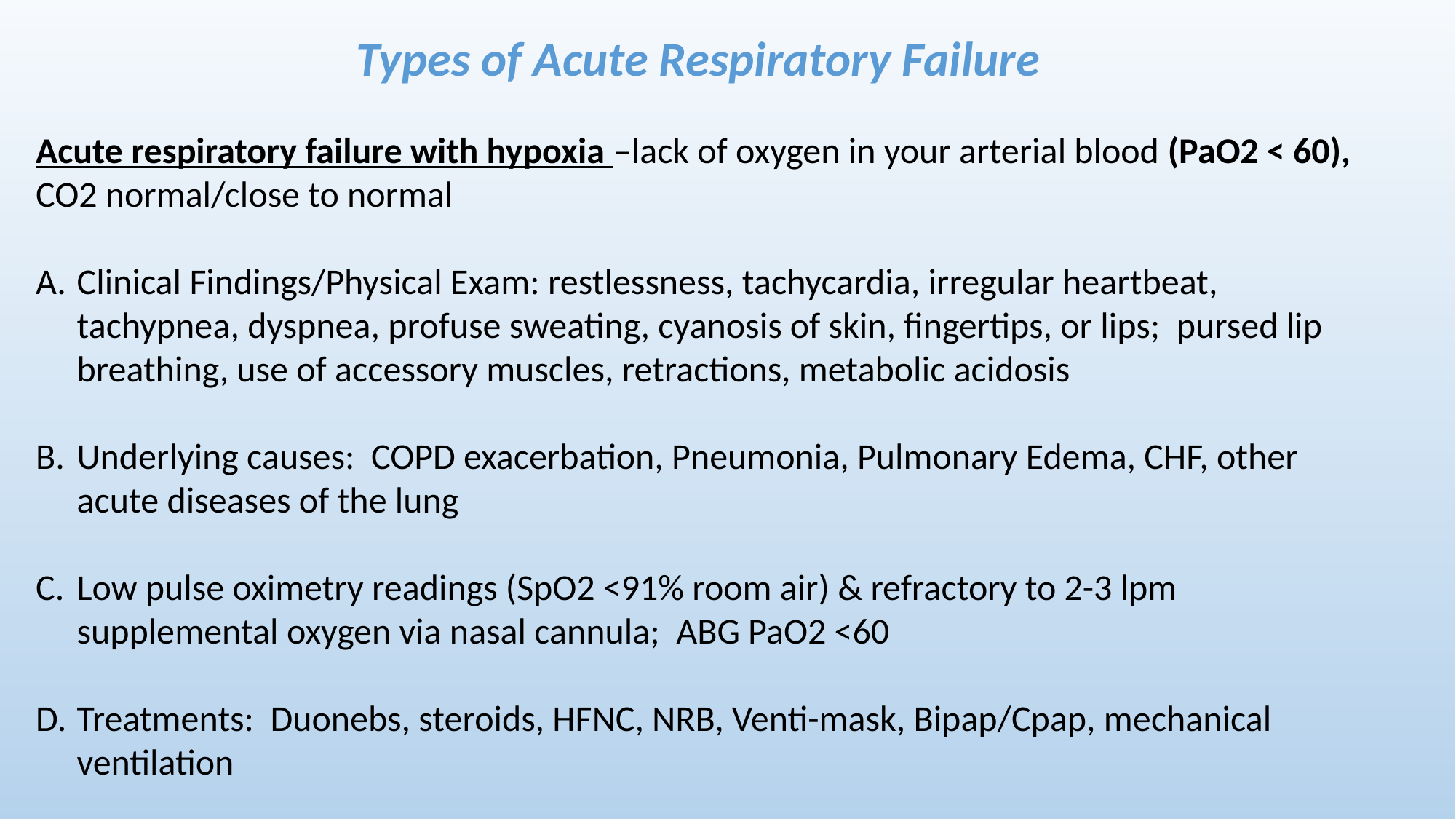

Types of Acute Respiratory Failure
Acute respiratory failure with hypoxia –lack of oxygen in your arterial blood (PaO2 < 60),  CO2 normal/close to normal

Clinical Findings/Physical Exam: restlessness, tachycardia, irregular heartbeat, tachypnea, dyspnea, profuse sweating, cyanosis of skin, fingertips, or lips;  pursed lip breathing, use of accessory muscles, retractions, metabolic acidosis

Underlying causes:  COPD exacerbation, Pneumonia, Pulmonary Edema, CHF, other acute diseases of the lung

Low pulse oximetry readings (SpO2 <91% room air) & refractory to 2-3 lpm supplemental oxygen via nasal cannula;  ABG PaO2 <60

Treatments:  Duonebs, steroids, HFNC, NRB, Venti-mask, Bipap/Cpap, mechanical ventilation